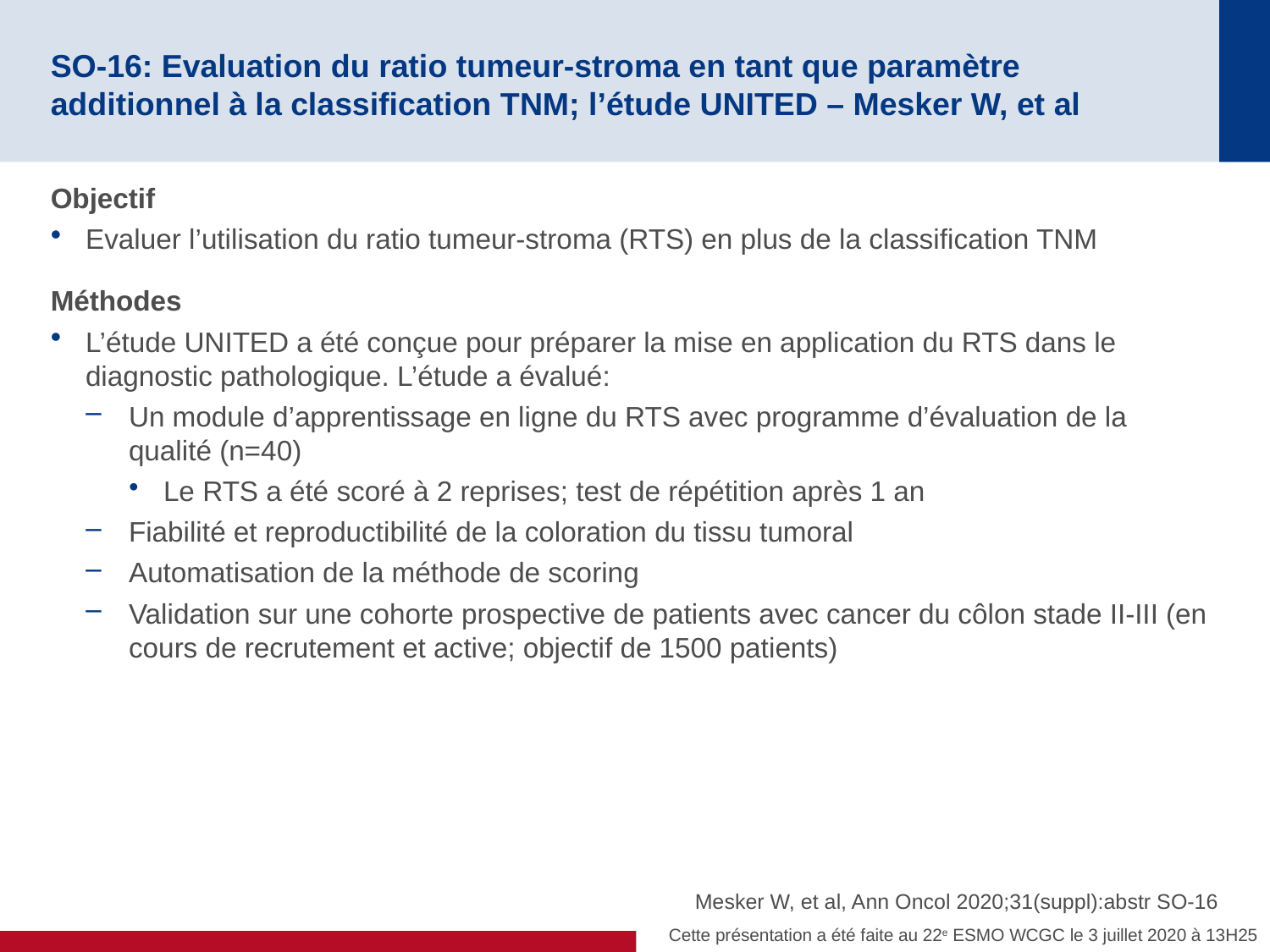

# SO-16: Evaluation du ratio tumeur-stroma en tant que paramètre additionnel à la classification TNM; l’étude UNITED – Mesker W, et al
Objectif
Evaluer l’utilisation du ratio tumeur-stroma (RTS) en plus de la classification TNM
Méthodes
L’étude UNITED a été conçue pour préparer la mise en application du RTS dans le diagnostic pathologique. L’étude a évalué:
Un module d’apprentissage en ligne du RTS avec programme d’évaluation de la qualité (n=40)
Le RTS a été scoré à 2 reprises; test de répétition après 1 an
Fiabilité et reproductibilité de la coloration du tissu tumoral
Automatisation de la méthode de scoring
Validation sur une cohorte prospective de patients avec cancer du côlon stade II-III (en cours de recrutement et active; objectif de 1500 patients)

Mesker W, et al, Ann Oncol 2020;31(suppl):abstr SO-16
Cette présentation a été faite au 22e ESMO WCGC le 3 juillet 2020 à 13H25